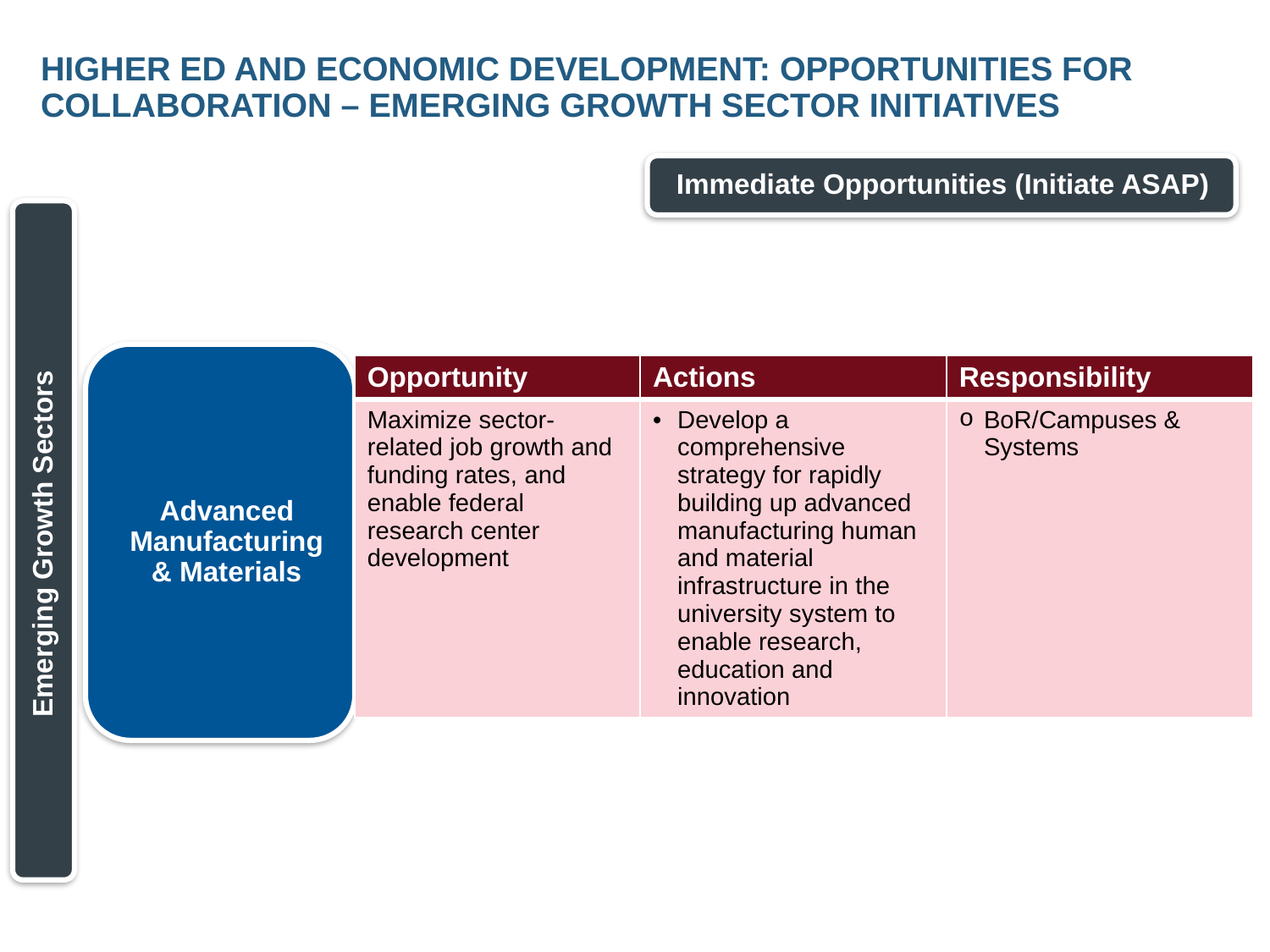

# Higher Ed and Economic Development: Opportunities for Collaboration – emerging Growth Sector Initiatives
Immediate Opportunities (Initiate ASAP)
Advanced Manufacturing & Materials

 Emerging Growth Sectors
| Opportunity | Actions | Responsibility |
| --- | --- | --- |
| Maximize sector-related job growth and funding rates, and enable federal research center development | Develop a comprehensive strategy for rapidly building up advanced manufacturing human and material infrastructure in the university system to enable research, education and innovation | BoR/Campuses & Systems |